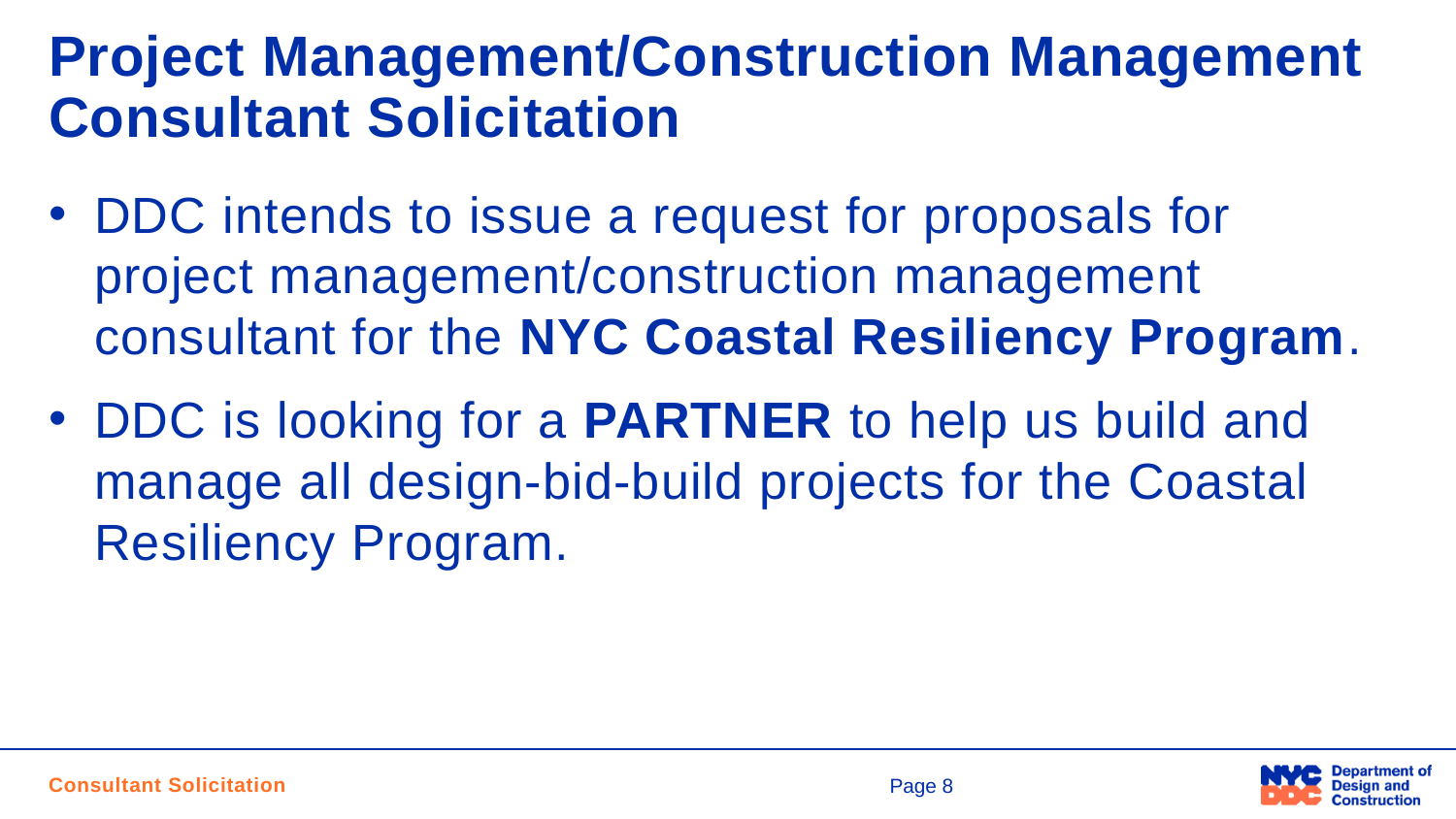

# Project Management/Construction Management Consultant Solicitation
DDC intends to issue a request for proposals for project management/construction management consultant for the NYC Coastal Resiliency Program.
DDC is looking for a PARTNER to help us build and manage all design-bid-build projects for the Coastal Resiliency Program.

Consultant Solicitation